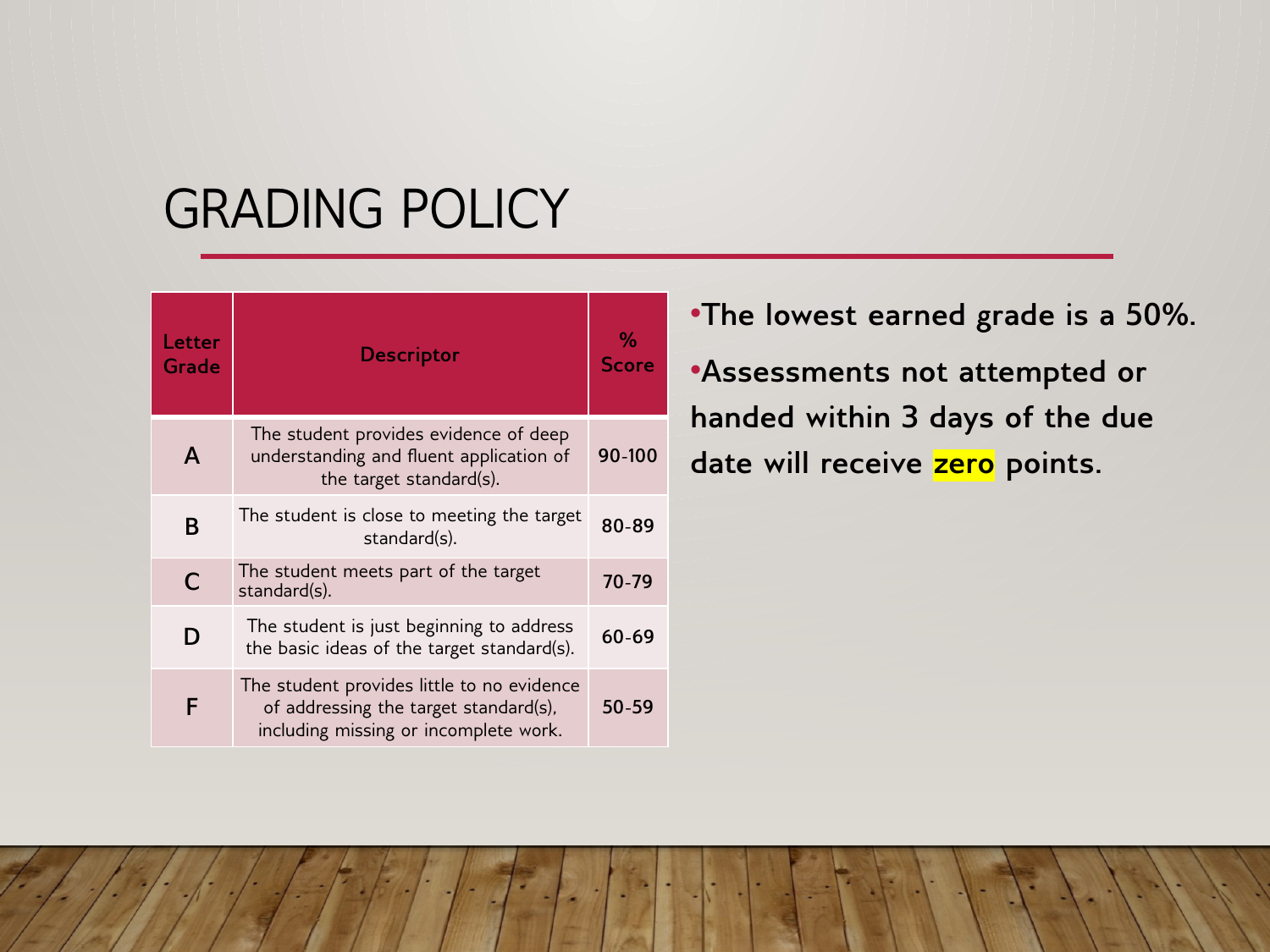

# Grading policy
The lowest earned grade is a 50%.
Assessments not attempted or handed within 3 days of the due date will receive zero points.
| Letter Grade | Descriptor | % Score |
| --- | --- | --- |
| A | The student provides evidence of deep understanding and fluent application of the target standard(s). | 90-100 |
| B | The student is close to meeting the target standard(s). | 80-89 |
| C | The student meets part of the target standard(s). | 70-79 |
| D | The student is just beginning to address the basic ideas of the target standard(s). | 60-69 |
| F | The student provides little to no evidence of addressing the target standard(s), including missing or incomplete work. | 50-59 |